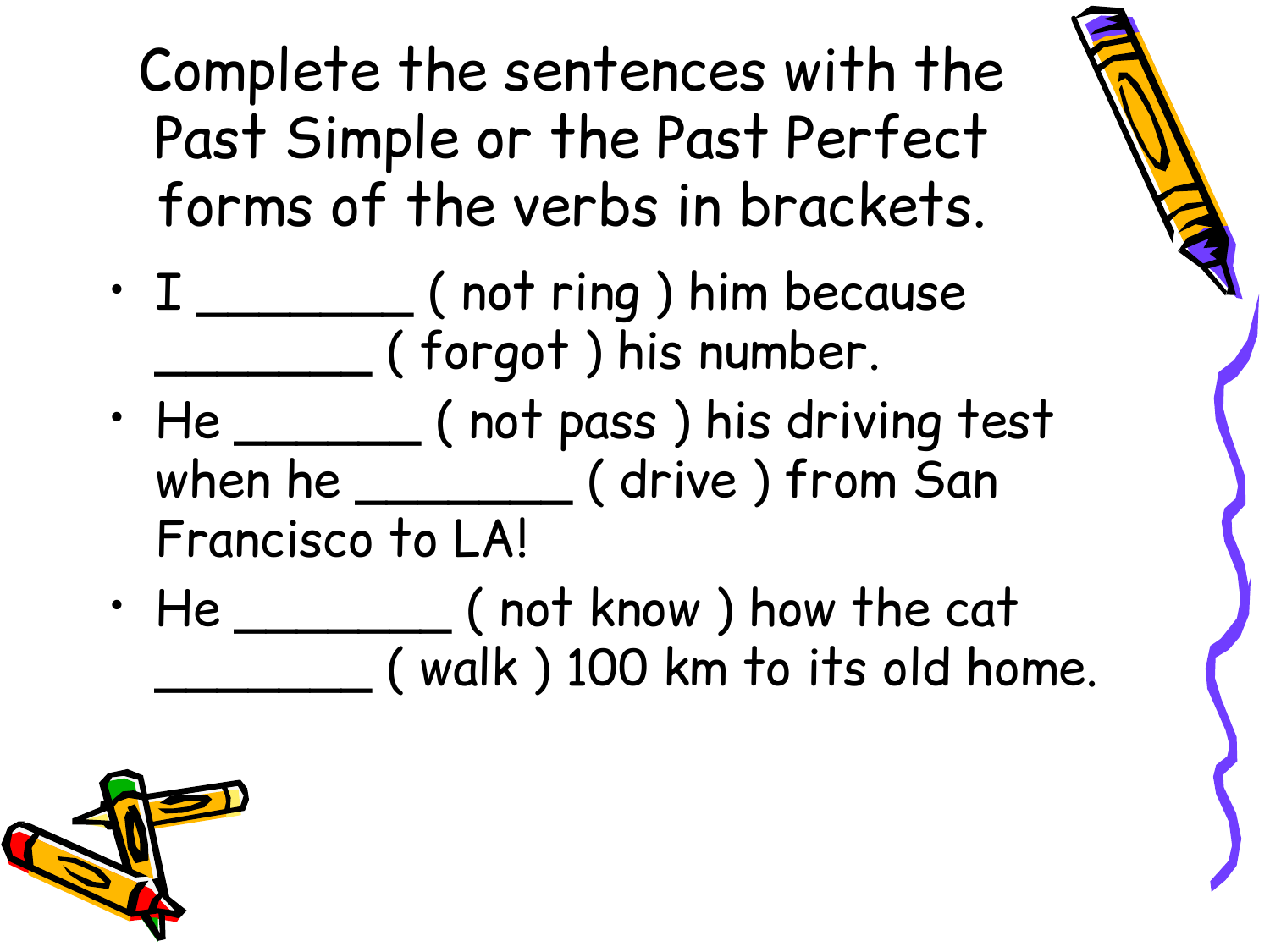

# Complete the sentences with the Past Simple or the Past Perfect forms of the verbs in brackets.
I _______ ( not ring ) him because _______ ( forgot ) his number.
He ______ ( not pass ) his driving test when he _______ ( drive ) from San Francisco to LA!
He _______ ( not know ) how the cat _______ ( walk ) 100 km to its old home.